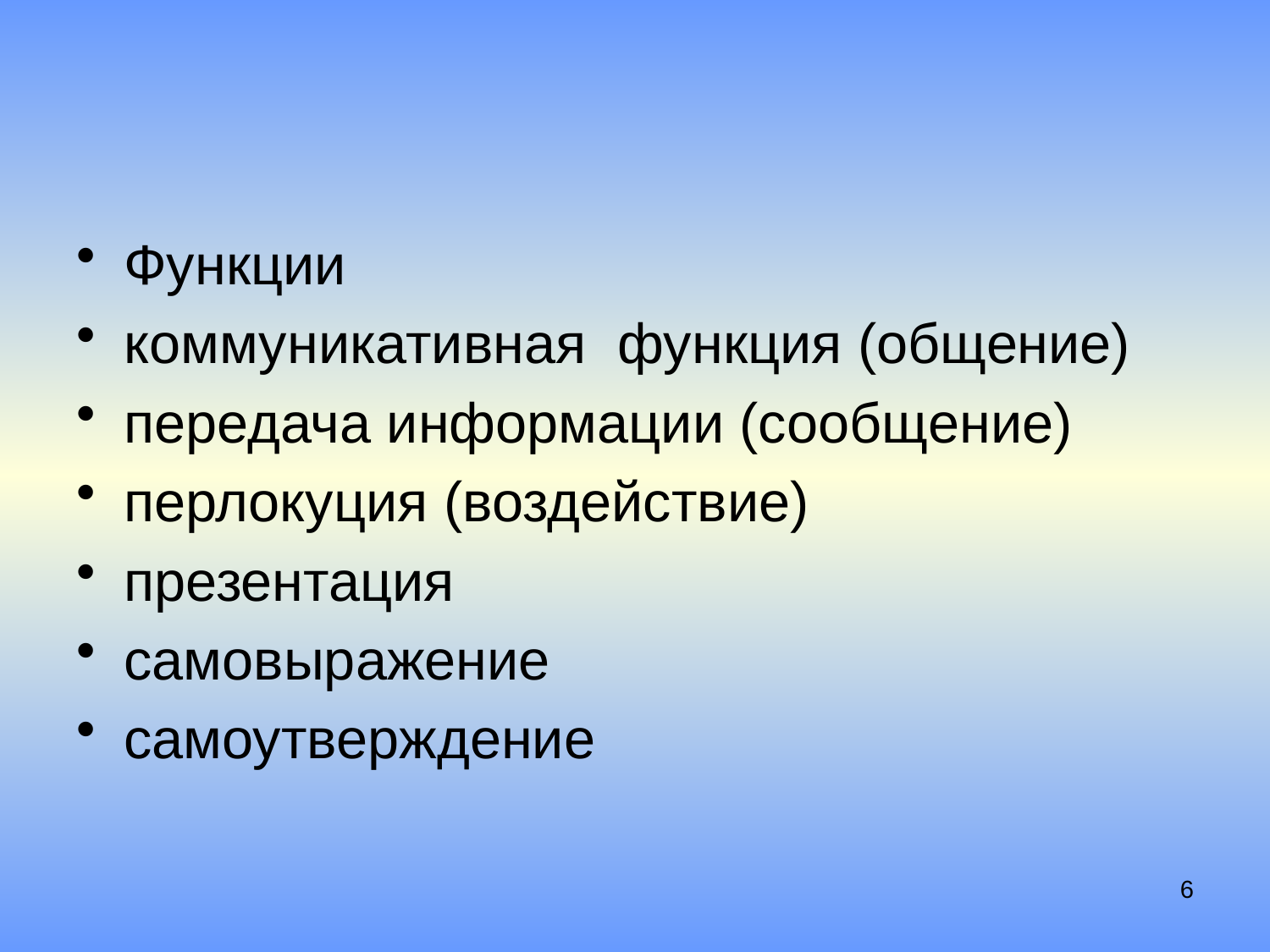

#
Функции
коммуникативная  функция (общение)
передача информации (сообщение)
перлокуция (воздействие)
презентация
самовыражение
самоутверждение
6